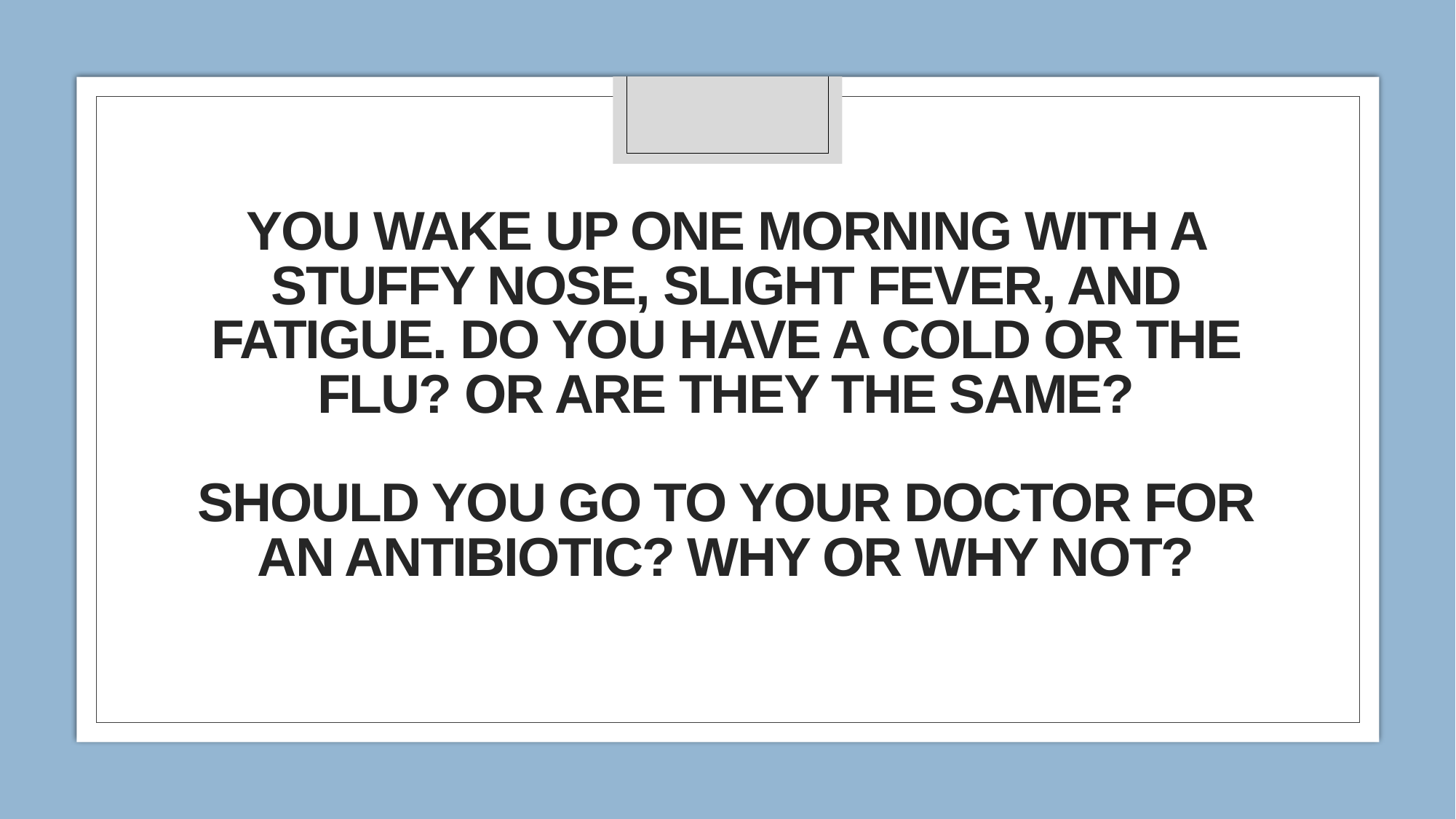

# You wake up one morning with a stuffy nose, slight fever, and fatigue. Do you have a cold or the flu? Or are they the same?
Should you go to your doctor for an antibiotic? Why or why not?